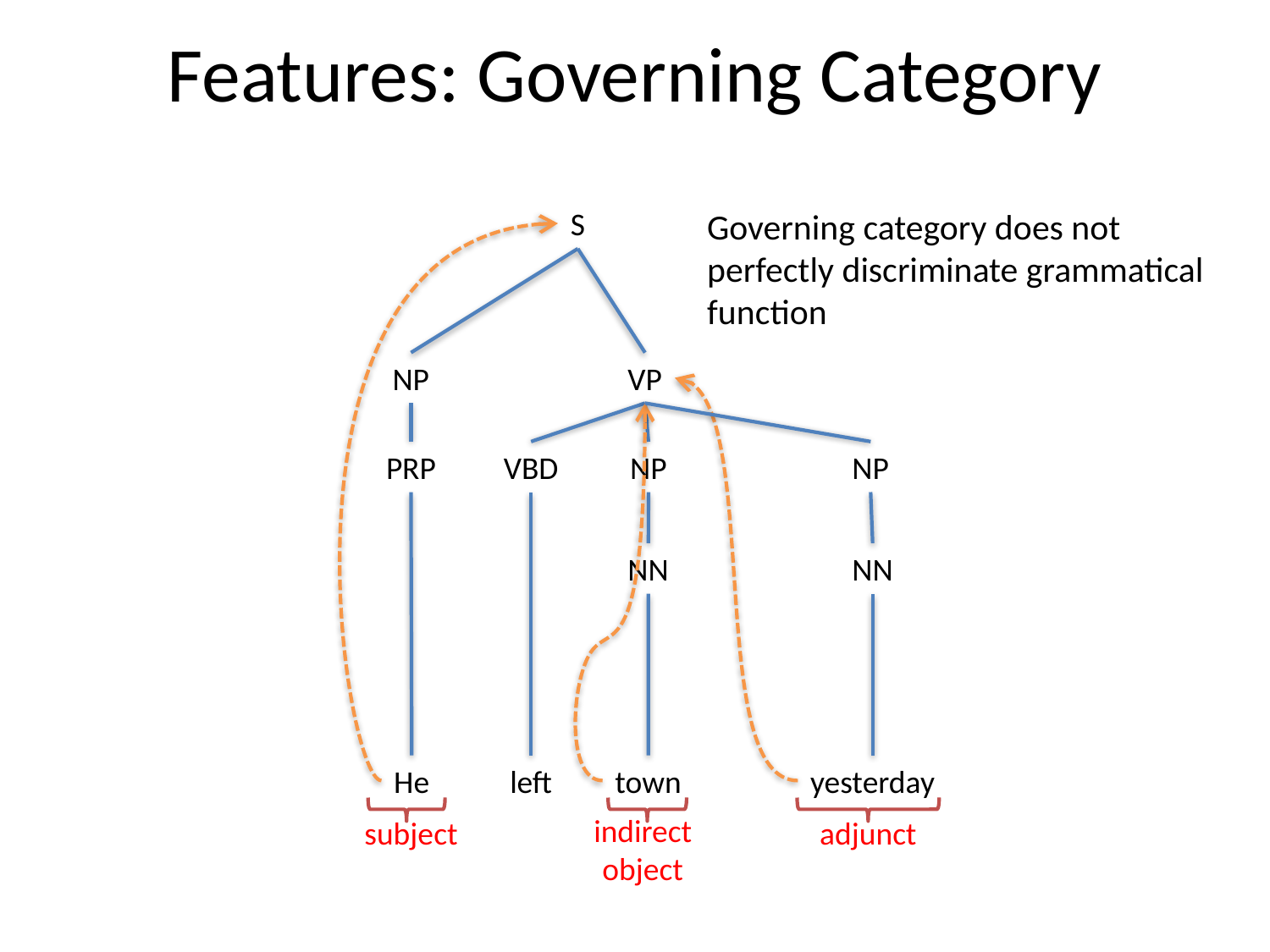

# Features: Governing Category
S
Governing category does not perfectly discriminate grammatical function
VP
NP
NP
PRP
VBD
NP
NN
NN

He
left
town
yesterday

indirect object
subject
adjunct